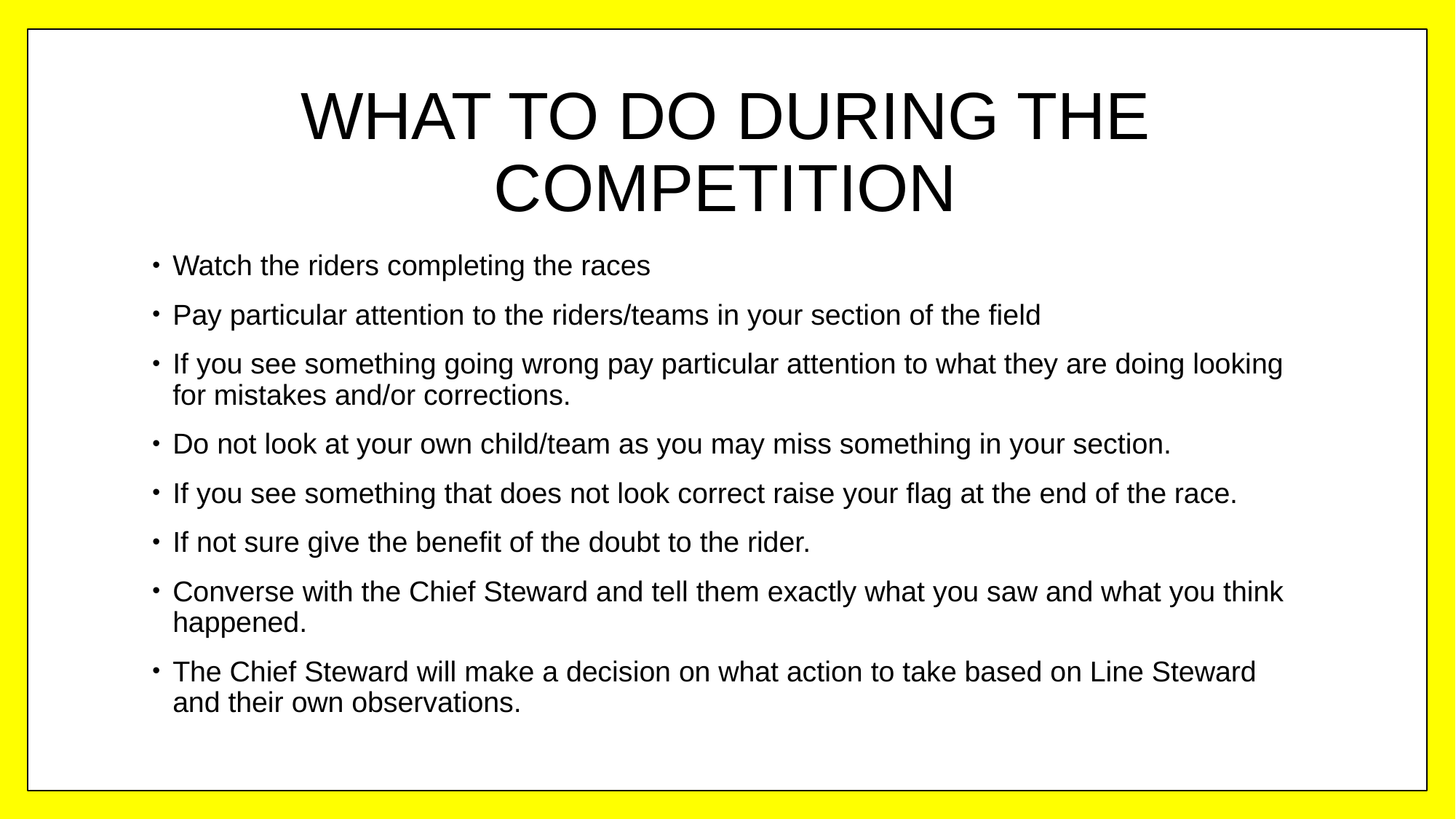

# WHAT TO DO DURING THE COMPETITION
Watch the riders completing the races
Pay particular attention to the riders/teams in your section of the field
If you see something going wrong pay particular attention to what they are doing looking for mistakes and/or corrections.
Do not look at your own child/team as you may miss something in your section.
If you see something that does not look correct raise your flag at the end of the race.
If not sure give the benefit of the doubt to the rider.
Converse with the Chief Steward and tell them exactly what you saw and what you think happened.
The Chief Steward will make a decision on what action to take based on Line Steward and their own observations.